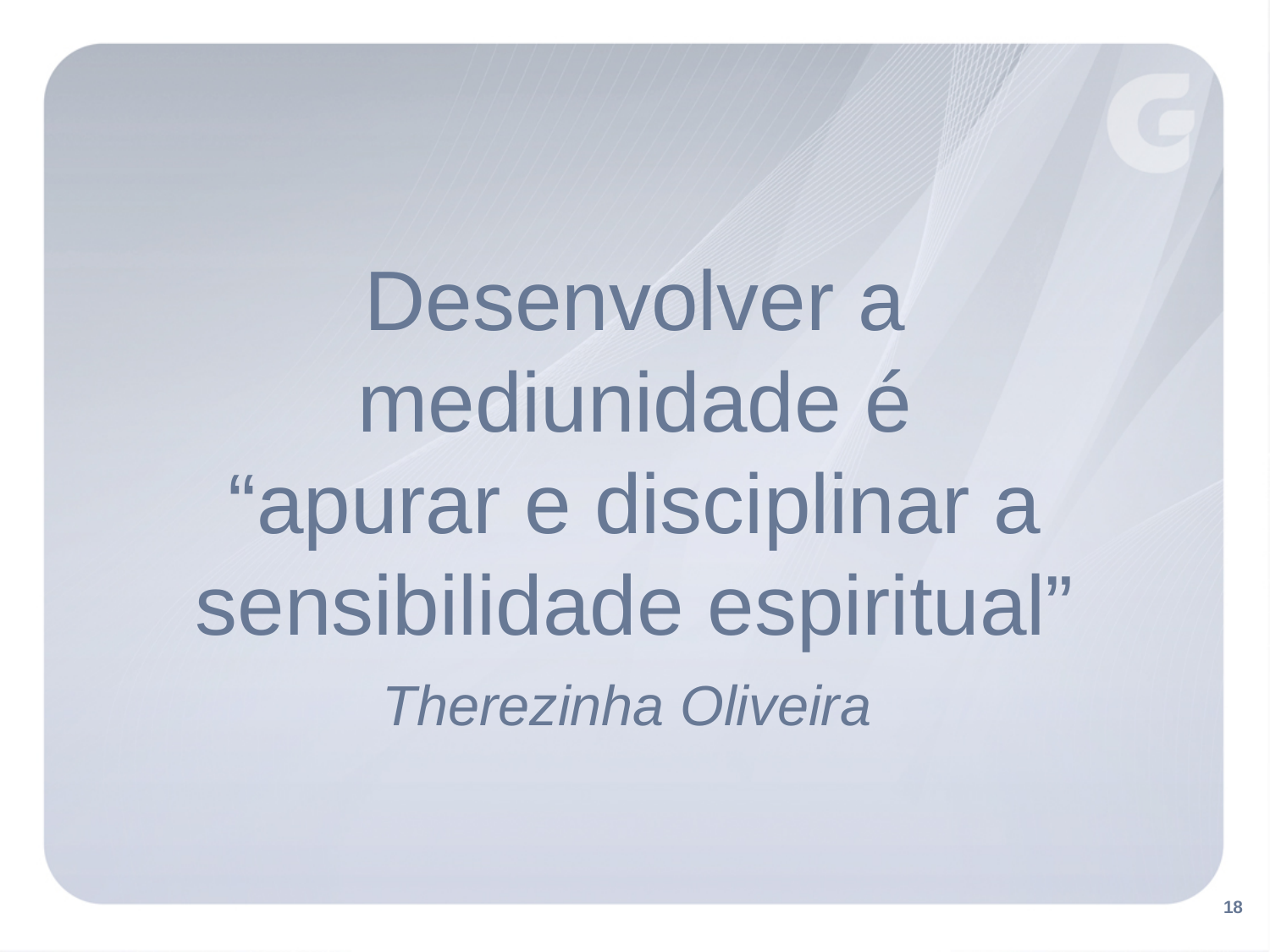

Desenvolver a mediunidade é
“apurar e disciplinar a sensibilidade espiritual”
Therezinha Oliveira
18